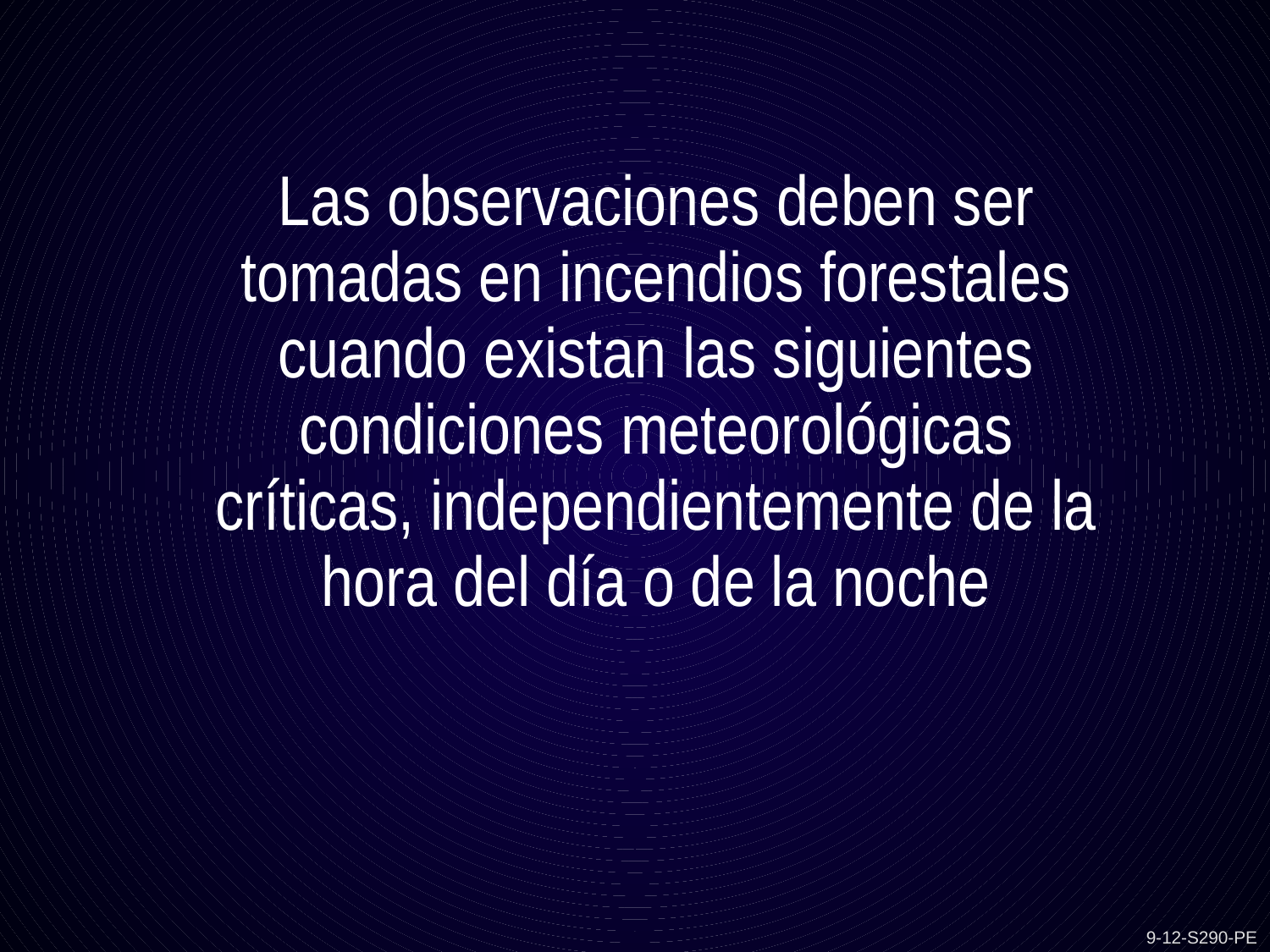

Las observaciones deben ser tomadas en incendios forestales cuando existan las siguientes condiciones meteorológicas críticas, independientemente de la hora del día o de la noche